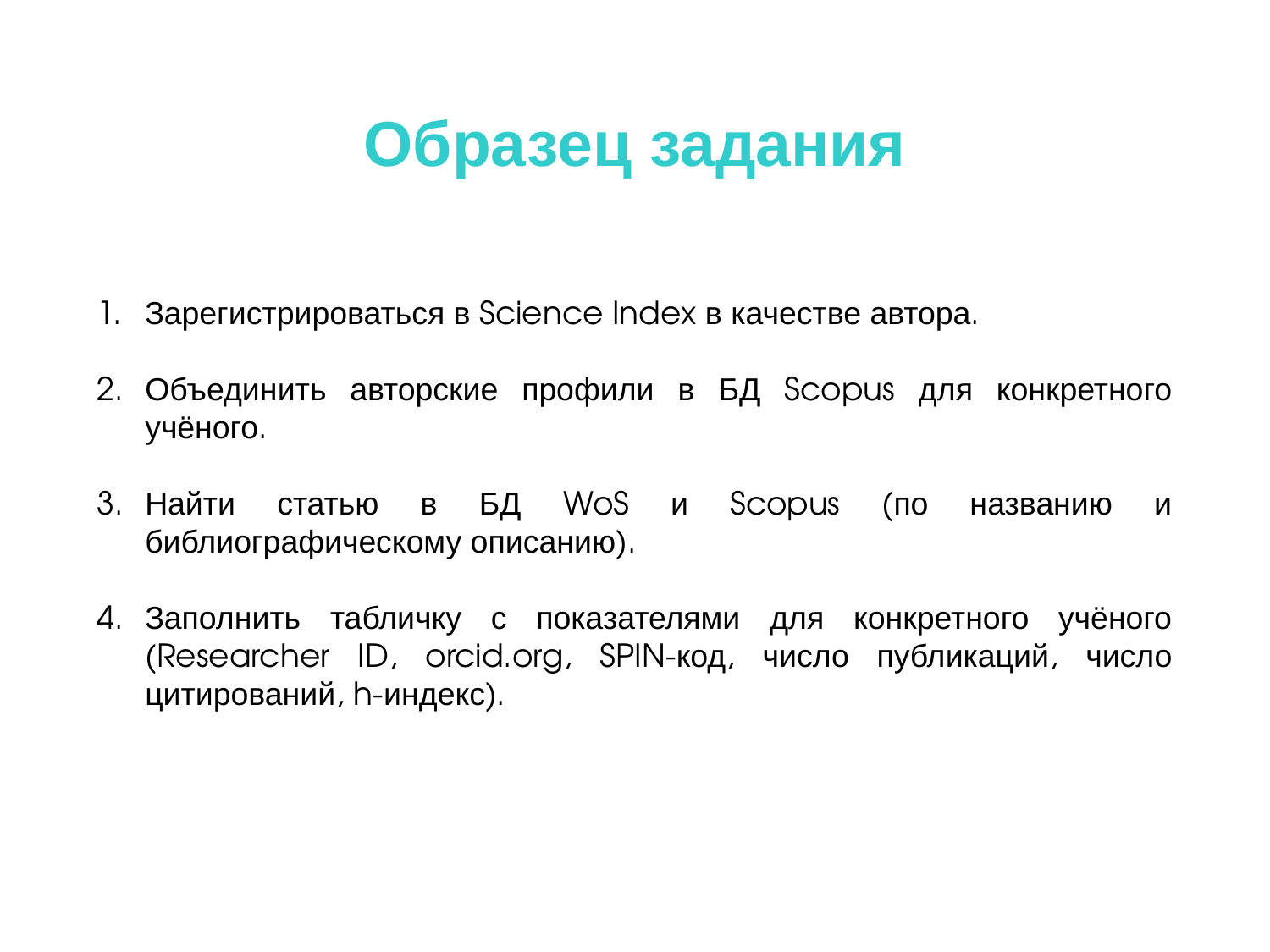

Образец задания

Зарегистрироваться в Science Index в качестве автора.

Объединить авторские профили в БД Scopus для конкретного учёного.

Найти статью в БД WoS и Scopus (по названию и библиографическому описанию).

Заполнить табличку с показателями для конкретного учёного (Researcher ID, orcid.org, SPIN-код, число публикаций, число цитирований, h-индекс).